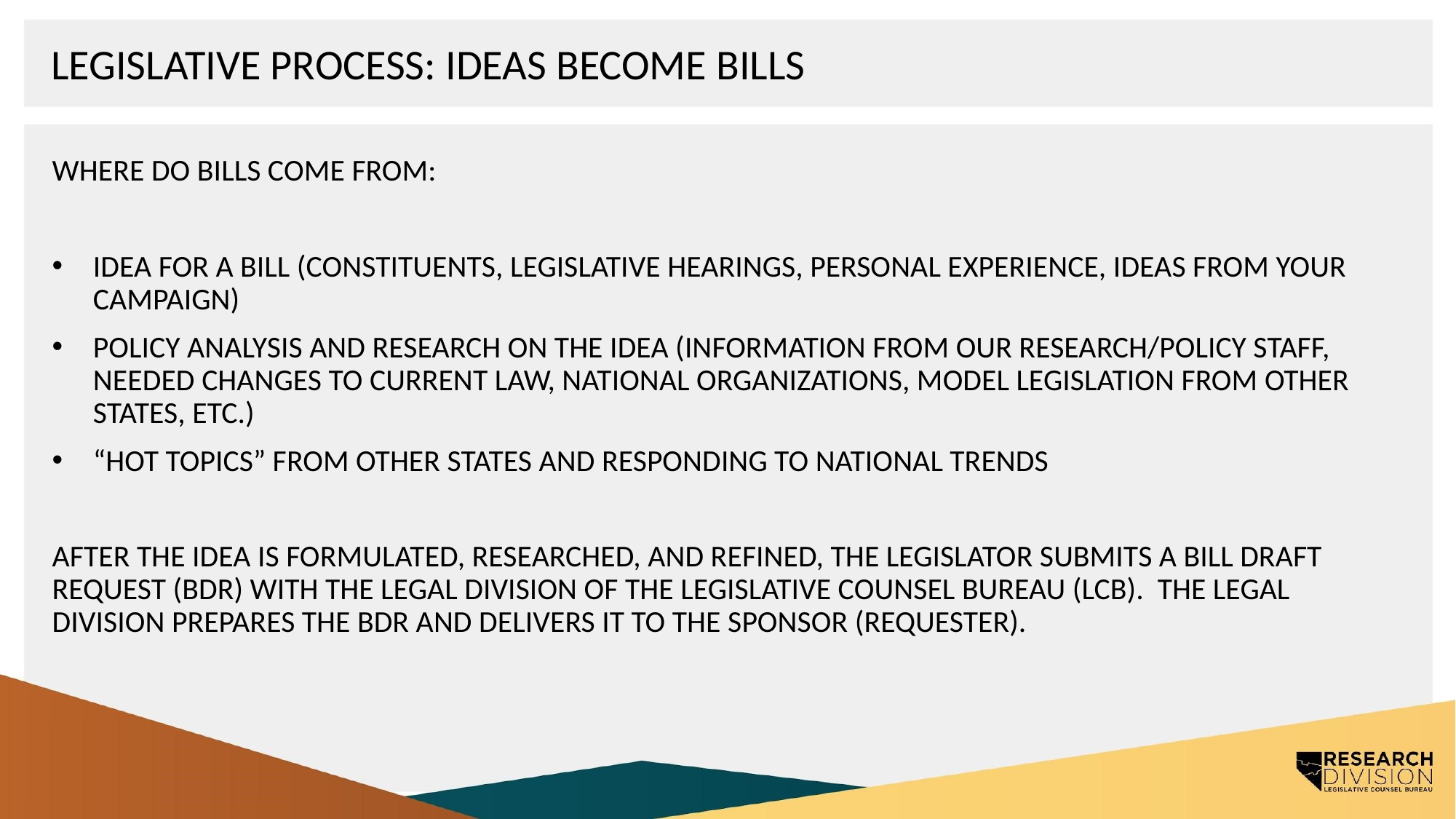

# Legislative Process: IDEAS Become Bills
Where Do bills come from:

Idea for a bill (constituents, legislative hearings, personal experience, ideas from your campaign)
Policy analysis and research on the idea (information from our research/policy staff, needed changes to current law, national organizations, model legislation from other states, etc.)
“Hot topics” from other states and responding to national trends

After the idea is formulated, researched, and refined, the Legislator submits a bill draft request (BDR) with the Legal Division of the Legislative Counsel Bureau (LCB).  The Legal Division prepares the BDR and delivers it to the sponsor (requester).